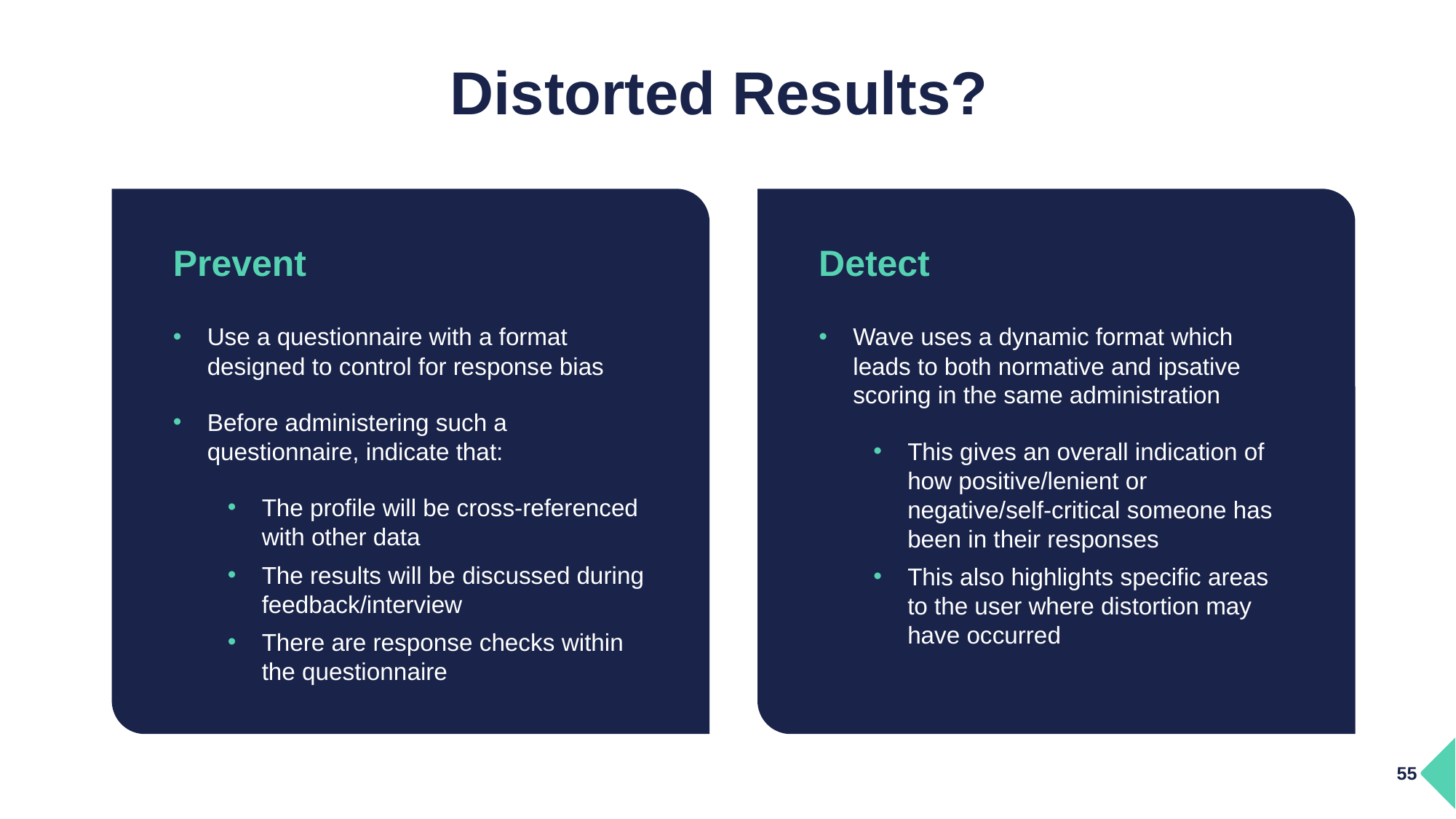

# Distorted Results?

Prevent
Detect
Use a questionnaire with a format designed to control for response bias
Before administering such a questionnaire, indicate that:
The profile will be cross-referenced with other data
The results will be discussed during feedback/interview
There are response checks within the questionnaire
Wave uses a dynamic format which leads to both normative and ipsative scoring in the same administration
This gives an overall indication of how positive/lenient or negative/self-critical someone has been in their responses
This also highlights specific areas to the user where distortion may have occurred